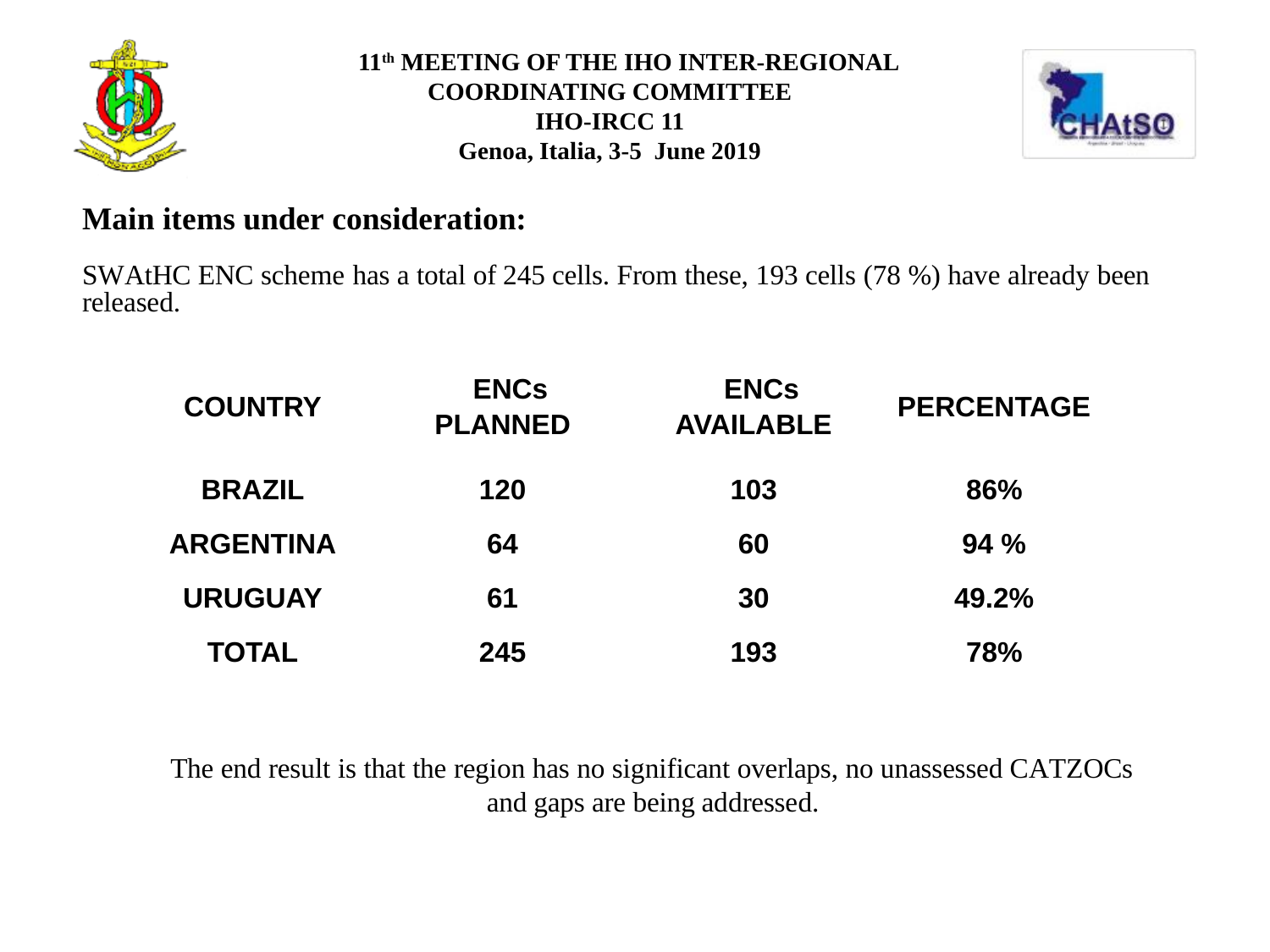

11th MEETING OF THE IHO INTER-REGIONAL COORDINATING COMMITTEE
IHO-IRCC 11
Genoa, Italia, 3-5  June 2019

Main items under consideration:

SWAtHC ENC scheme has a total of 245 cells. From these, 193 cells (78 %) have already been released.
| COUNTRY | ENCs PLANNED | ENCs AVAILABLE | PERCENTAGE |
| --- | --- | --- | --- |
| BRAZIL | 120 | 103 | 86% |
| ARGENTINA | 64 | 60 | 94 % |
| URUGUAY | 61 | 30 | 49.2% |
| TOTAL | 245 | 193 | 78% |
The end result is that the region has no significant overlaps, no unassessed CATZOCs and gaps are being addressed.